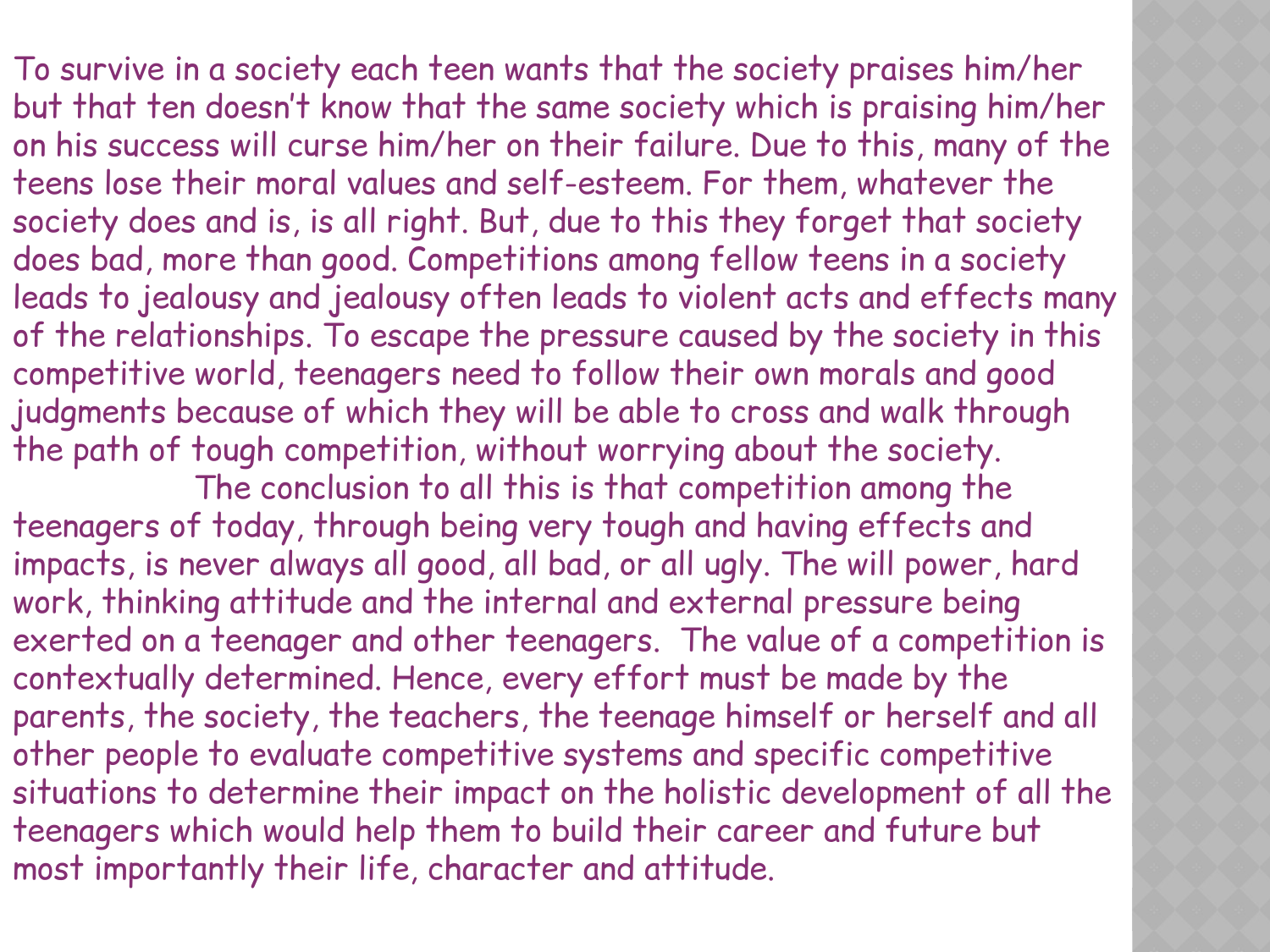

To survive in a society each teen wants that the society praises him/her but that ten doesn’t know that the same society which is praising him/her on his success will curse him/her on their failure. Due to this, many of the teens lose their moral values and self-esteem. For them, whatever the society does and is, is all right. But, due to this they forget that society does bad, more than good. Competitions among fellow teens in a society leads to jealousy and jealousy often leads to violent acts and effects many of the relationships. To escape the pressure caused by the society in this competitive world, teenagers need to follow their own morals and good judgments because of which they will be able to cross and walk through the path of tough competition, without worrying about the society.
                   The conclusion to all this is that competition among the teenagers of today, through being very tough and having effects and impacts, is never always all good, all bad, or all ugly. The will power, hard work, thinking attitude and the internal and external pressure being exerted on a teenager and other teenagers.  The value of a competition is contextually determined. Hence, every effort must be made by the parents, the society, the teachers, the teenage himself or herself and all other people to evaluate competitive systems and specific competitive situations to determine their impact on the holistic development of all the teenagers which would help them to build their career and future but most importantly their life, character and attitude.